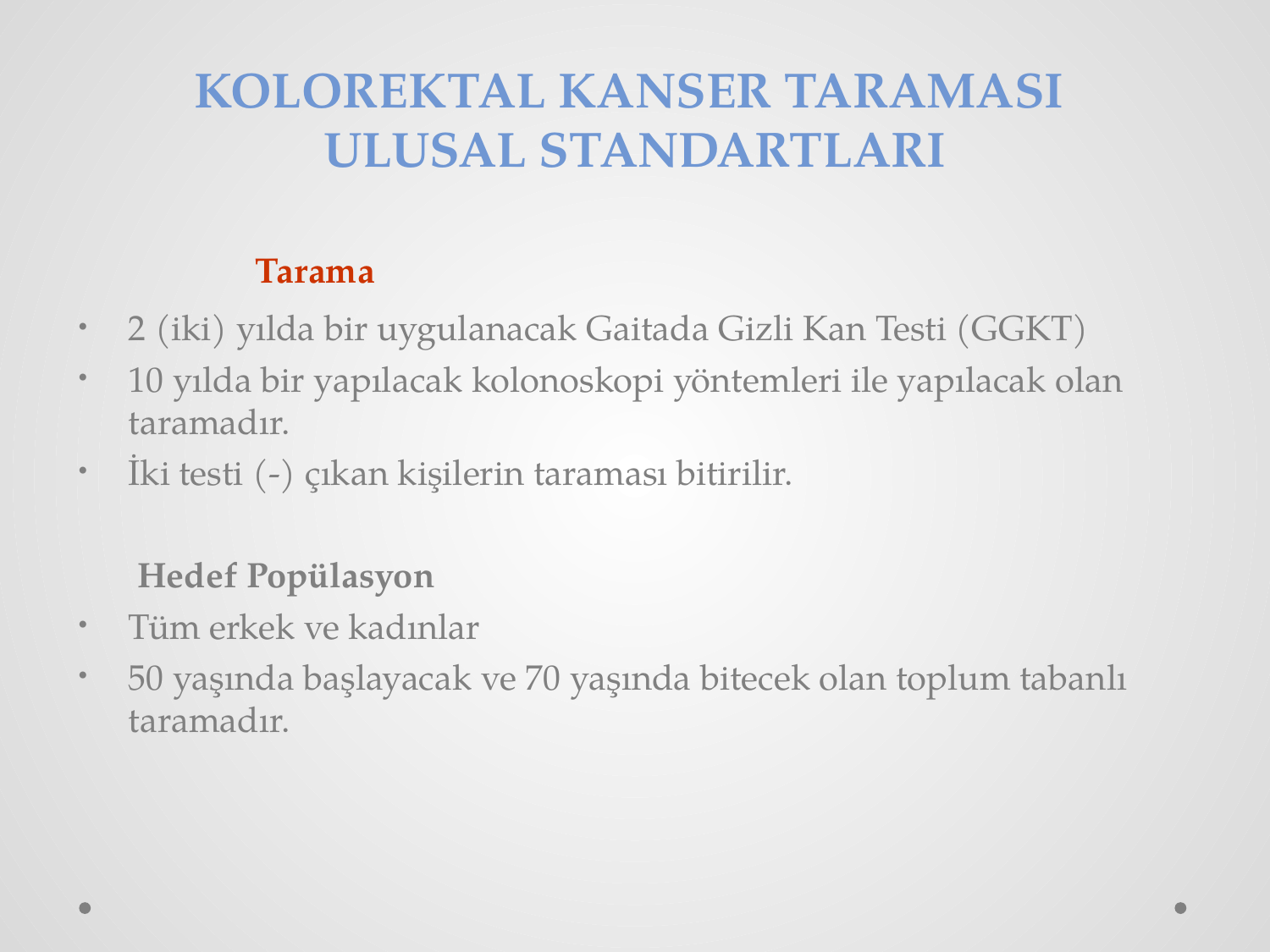

KOLOREKTAL KANSER TARAMASI
ULUSAL STANDARTLARI
      	Tarama
2 (iki) yılda bir uygulanacak Gaitada Gizli Kan Testi (GGKT)
10 yılda bir yapılacak kolonoskopi yöntemleri ile yapılacak olan taramadır.
İki testi (-) çıkan kişilerin taraması bitirilir.

    	 Hedef Popülasyon
Tüm erkek ve kadınlar
50 yaşında başlayacak ve 70 yaşında bitecek olan toplum tabanlı taramadır.